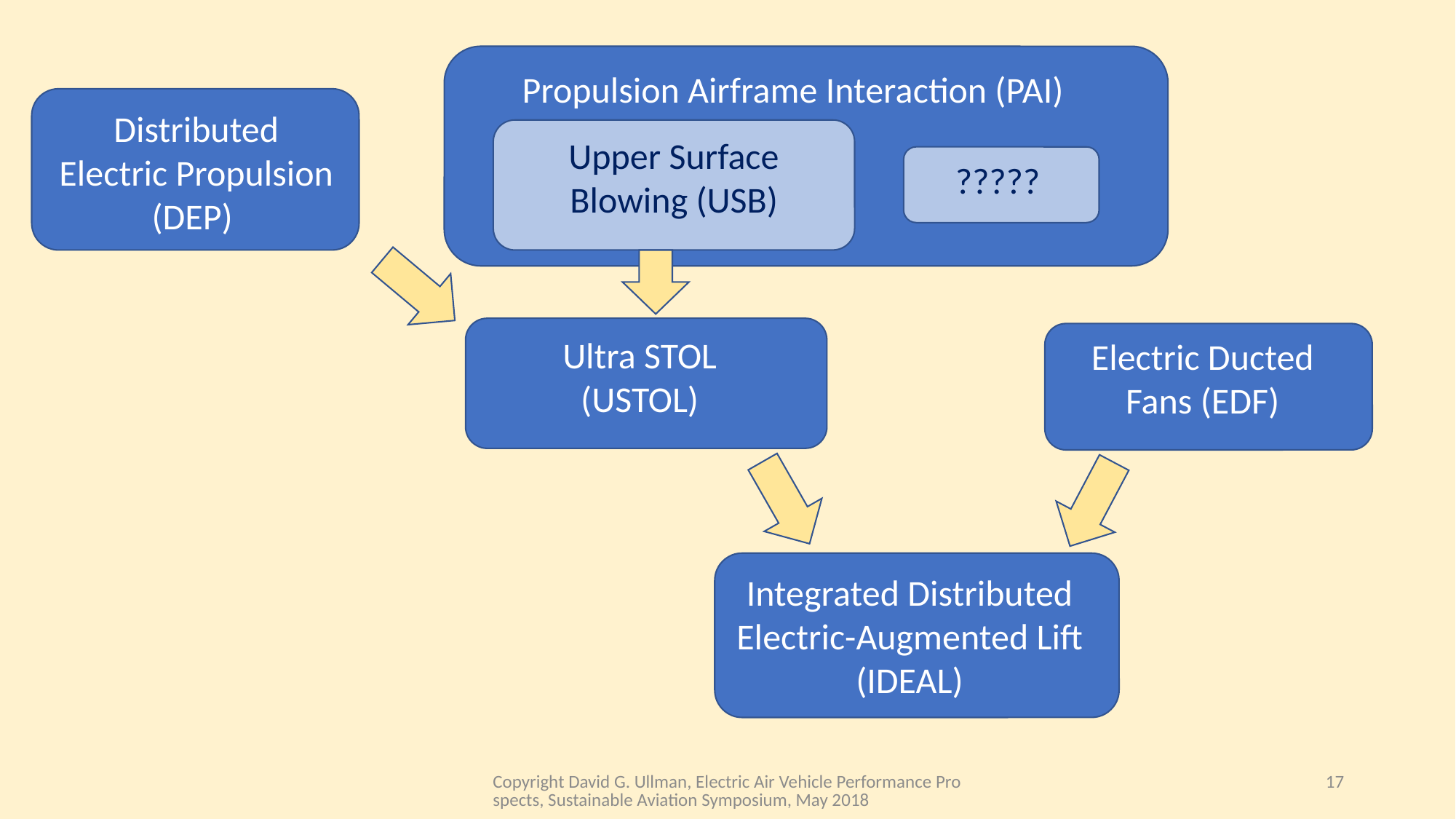

Propulsion Airframe Interaction (PAI)

Distributed Electric Propulsion (DEP)

Upper Surface Blowing (USB)

?????

Ultra STOL
(USTOL)

Electric Ducted Fans (EDF)

Integrated Distributed Electric-Augmented Lift (IDEAL)
Copyright David G. Ullman, Electric Air Vehicle Performance Prospects, Sustainable Aviation Symposium, May 2018
17